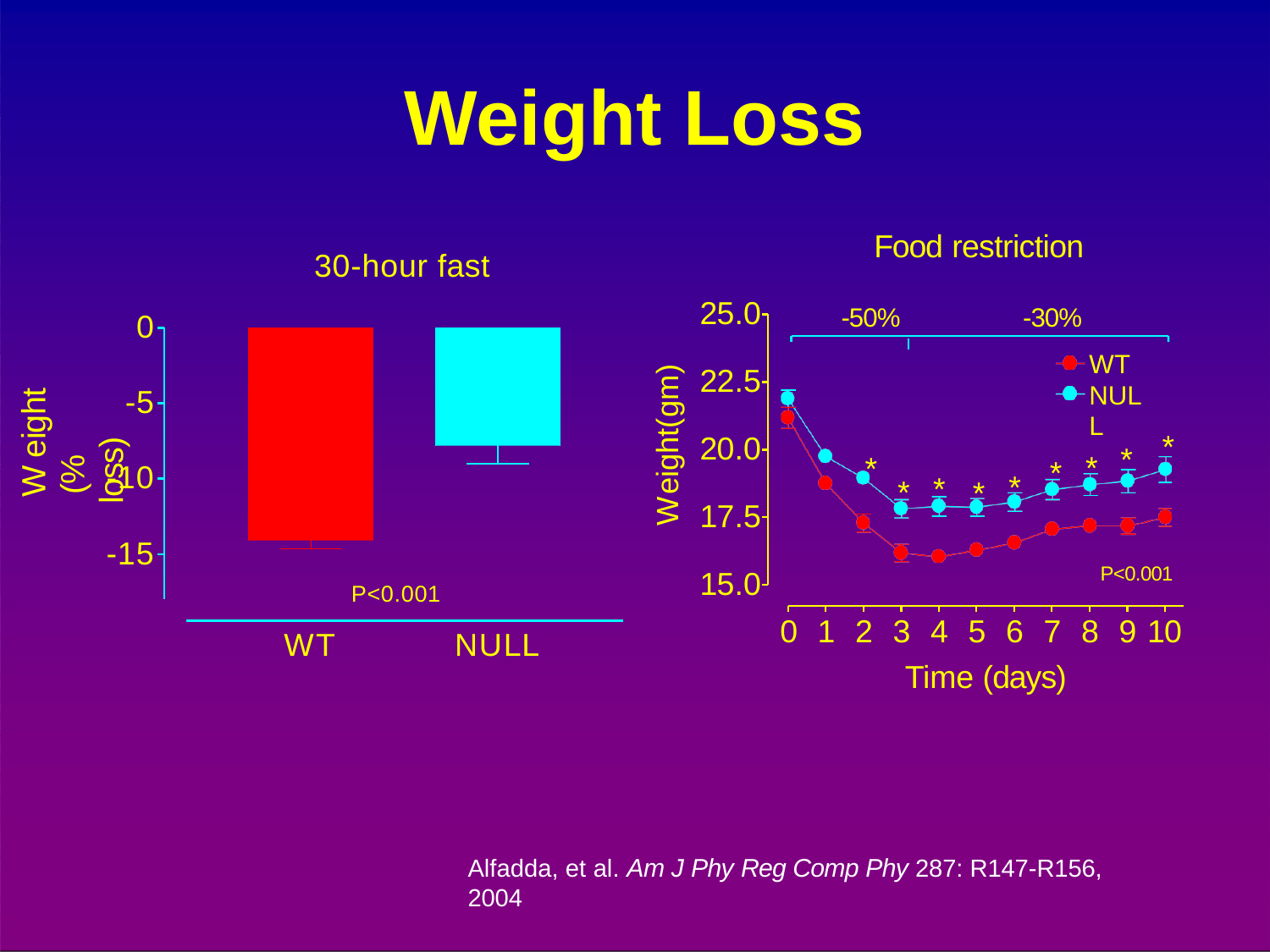

# Weight Loss
Food restriction

-50%	-30%
30-hour fast
25.0
0

WT  NULL
Weight(gm)

22.5
-5

W eight  (% loss)

*
20.0
*

*
*

*
-10

*
*
*
*

17.5

-15

P<0.001
15.0
P<0.001

0	1	2	3	4	5	6	7	8	9 10
Time (days)

WT
NULL
Alfadda, et al. Am J Phy Reg Comp Phy 287: R147-R156, 2004